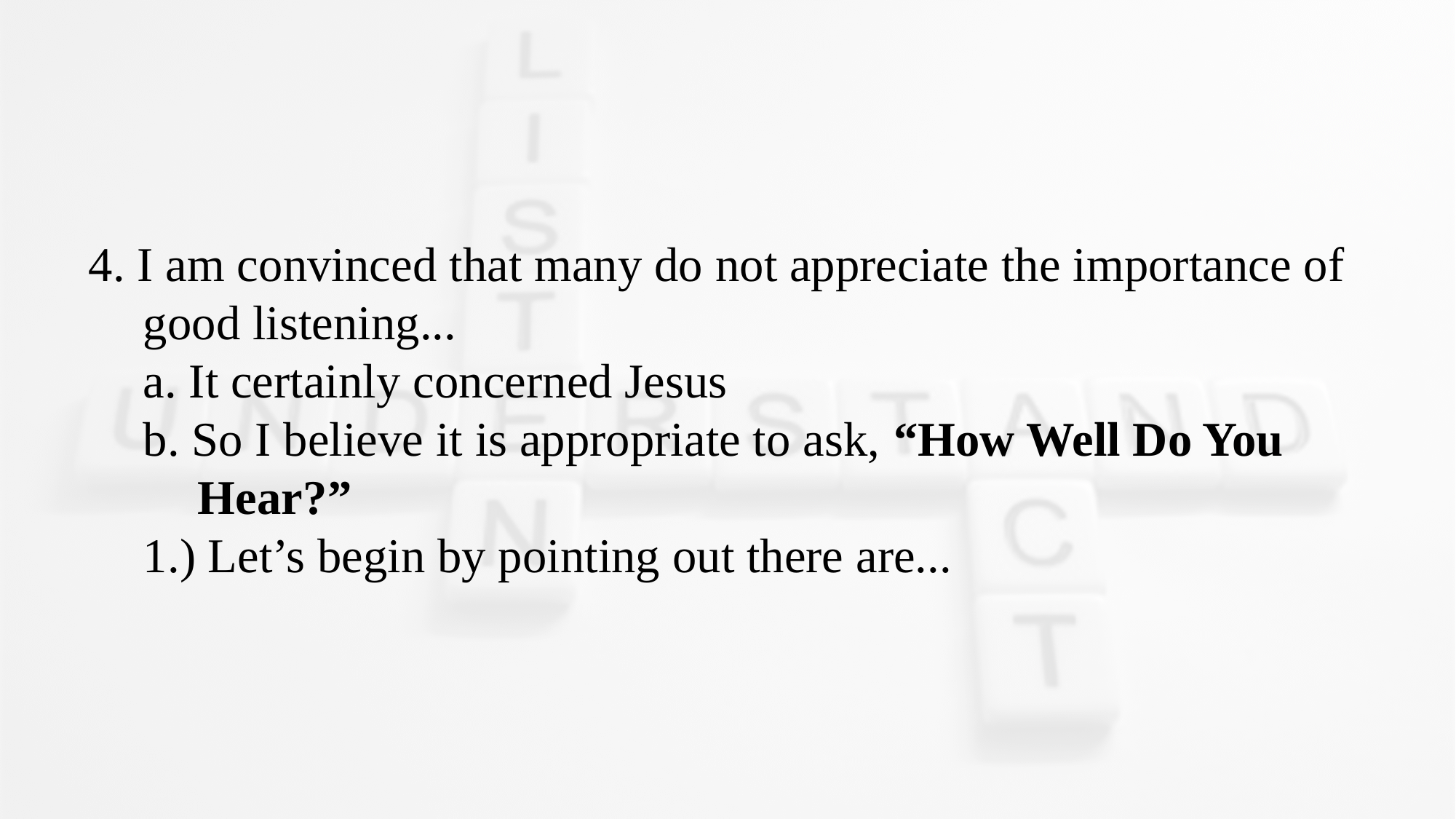

4. I am convinced that many do not appreciate the importance of good listening...
a. It certainly concerned Jesus
b. So I believe it is appropriate to ask, “How Well Do You Hear?”
1.) Let’s begin by pointing out there are...